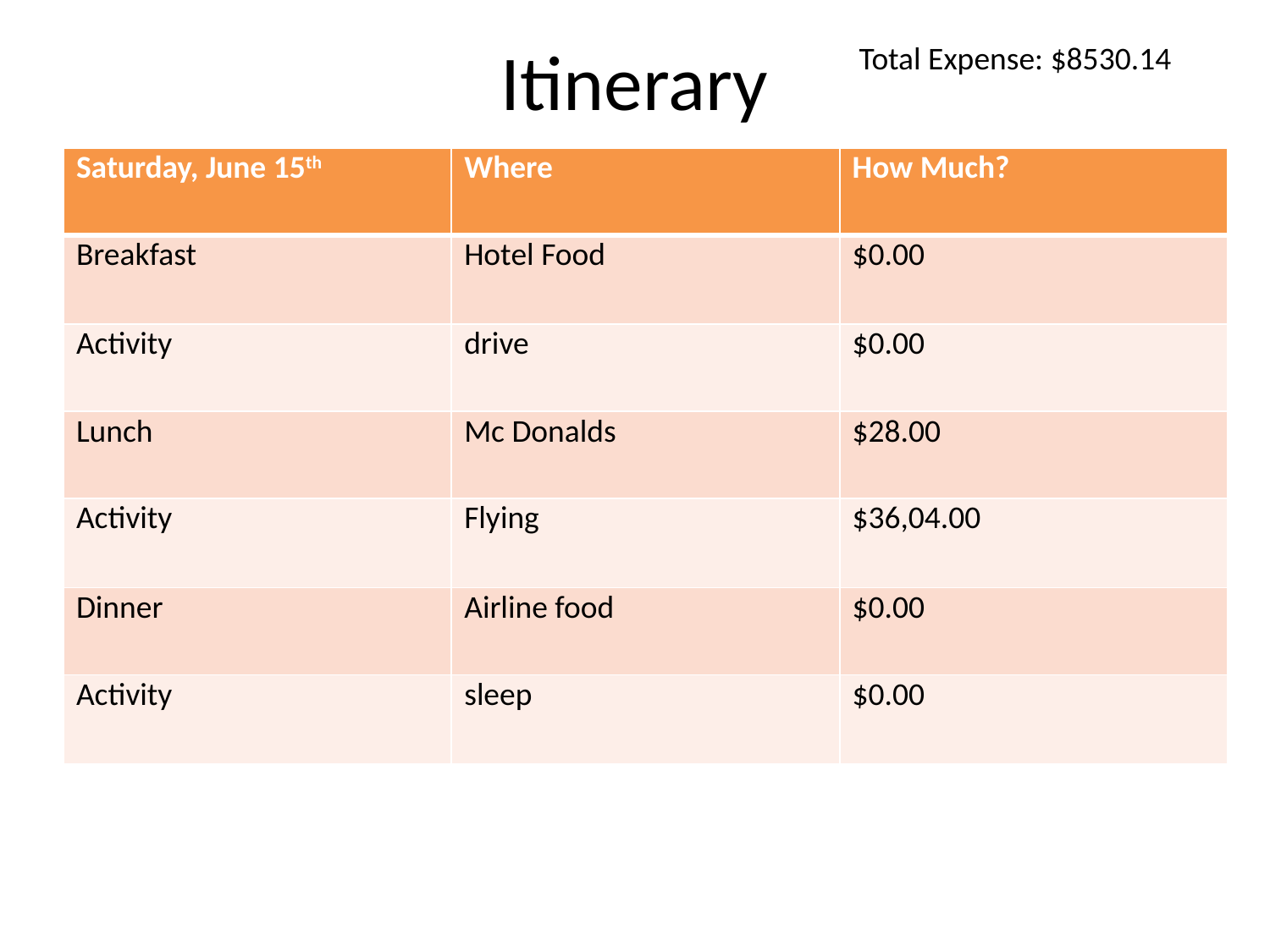

# Itinerary
Total Expense: $8530.14
| Saturday, June 15th | Where | How Much? |
| --- | --- | --- |
| Breakfast | Hotel Food | $0.00 |
| Activity | drive | $0.00 |
| Lunch | Mc Donalds | $28.00 |
| Activity | Flying | $36,04.00 |
| Dinner | Airline food | $0.00 |
| Activity | sleep | $0.00 |